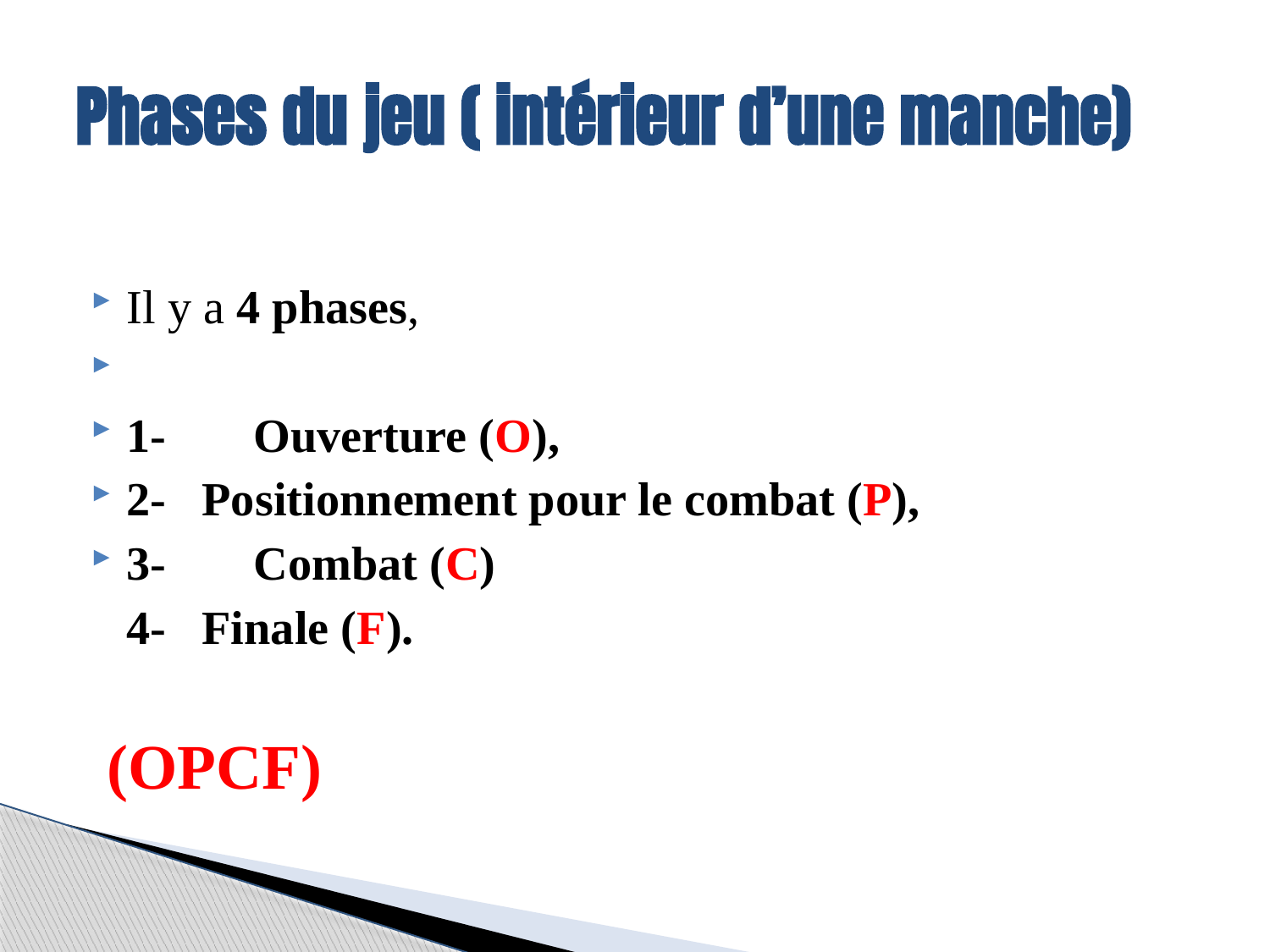

# Phases du jeu ( intérieur d’une manche)

Il y a 4 phases,

1-	Ouverture (O),
2-   Positionnement pour le combat (P),
3-	Combat (C)
   4-   Finale (F).

 (OPCF)